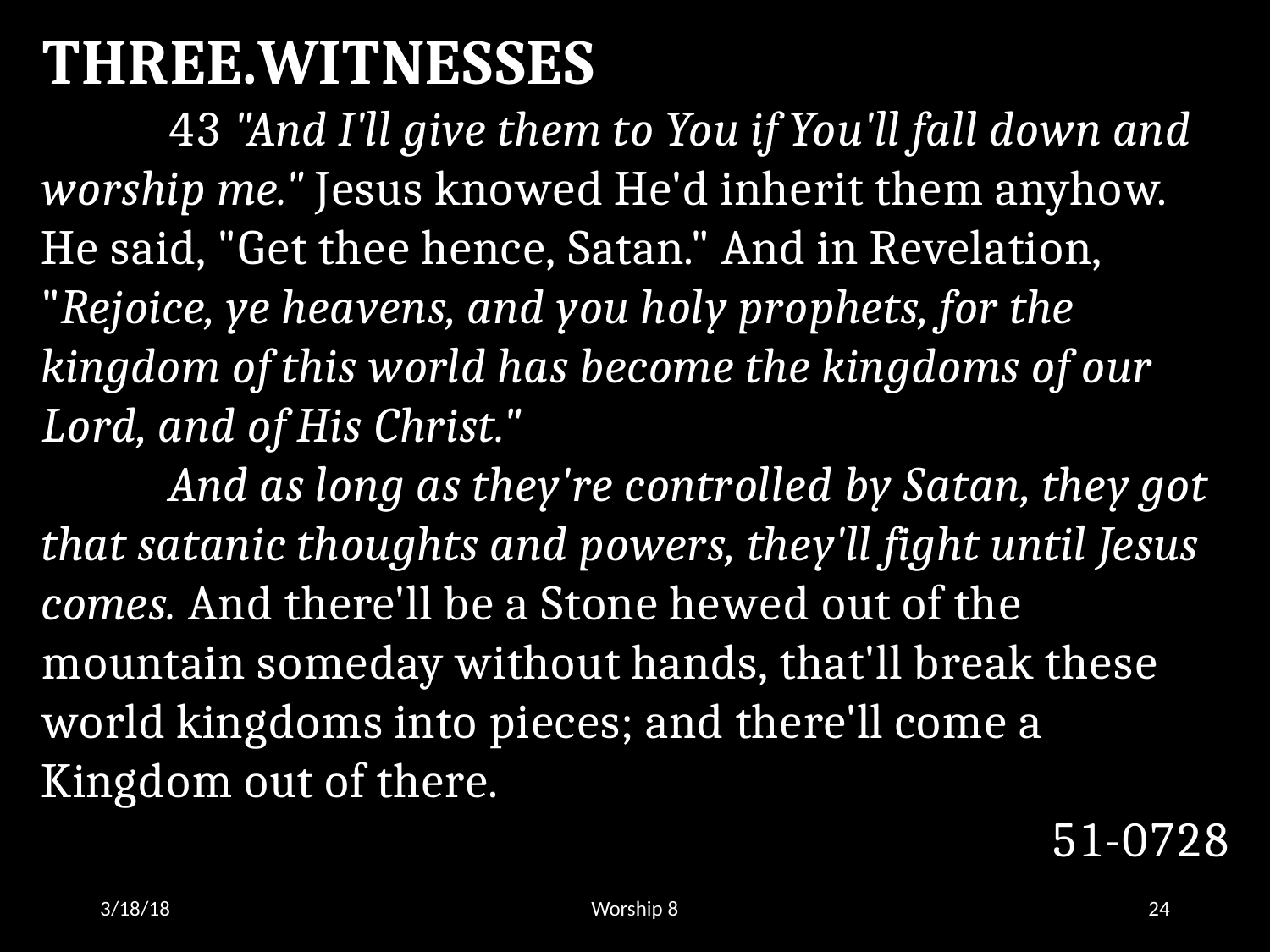

THREE.WITNESSES
	43 "And I'll give them to You if You'll fall down and worship me." Jesus knowed He'd inherit them anyhow. He said, "Get thee hence, Satan." And in Revelation, "Rejoice, ye heavens, and you holy prophets, for the kingdom of this world has become the kingdoms of our Lord, and of His Christ."
	And as long as they're controlled by Satan, they got that satanic thoughts and powers, they'll fight until Jesus comes. And there'll be a Stone hewed out of the mountain someday without hands, that'll break these world kingdoms into pieces; and there'll come a Kingdom out of there.
51-0728
3/18/18
Worship 8
24